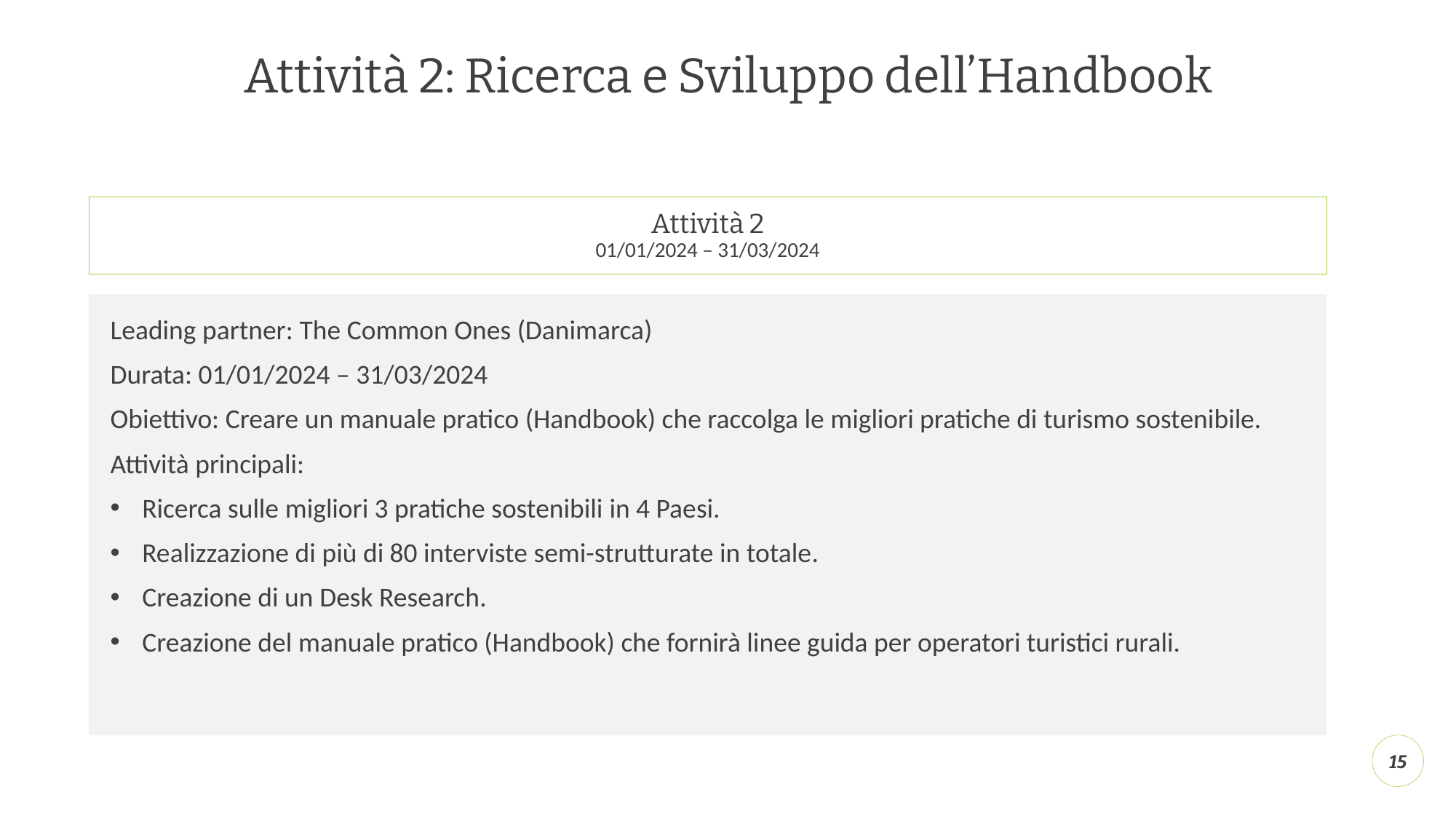

# Attività 2: Ricerca e Sviluppo dell’Handbook
Attività 2
01/01/2024 – 31/03/2024
Leading partner: The Common Ones (Danimarca)
Durata: 01/01/2024 – 31/03/2024
Obiettivo: Creare un manuale pratico (Handbook) che raccolga le migliori pratiche di turismo sostenibile.
Attività principali:
Ricerca sulle migliori 3 pratiche sostenibili in 4 Paesi.
Realizzazione di più di 80 interviste semi-strutturate in totale.
Creazione di un Desk Research.
Creazione del manuale pratico (Handbook) che fornirà linee guida per operatori turistici rurali.
15